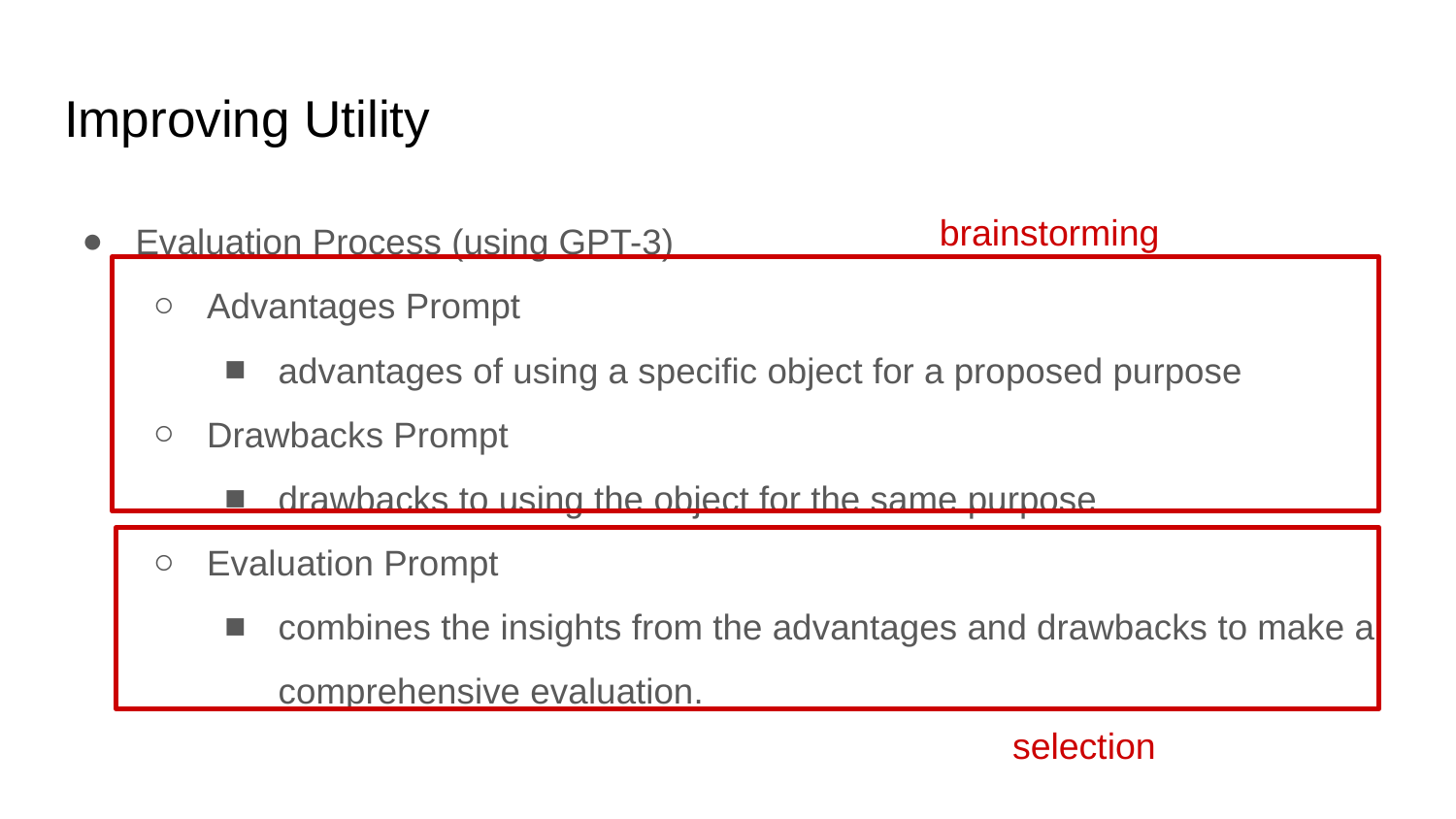

# Improving Utility
Evaluation Process (using GPT-3)
Advantages Prompt
advantages of using a specific object for a proposed purpose
Drawbacks Prompt
drawbacks to using the object for the same purpose
Evaluation Prompt
combines the insights from the advantages and drawbacks to make a comprehensive evaluation.
brainstorming

selection